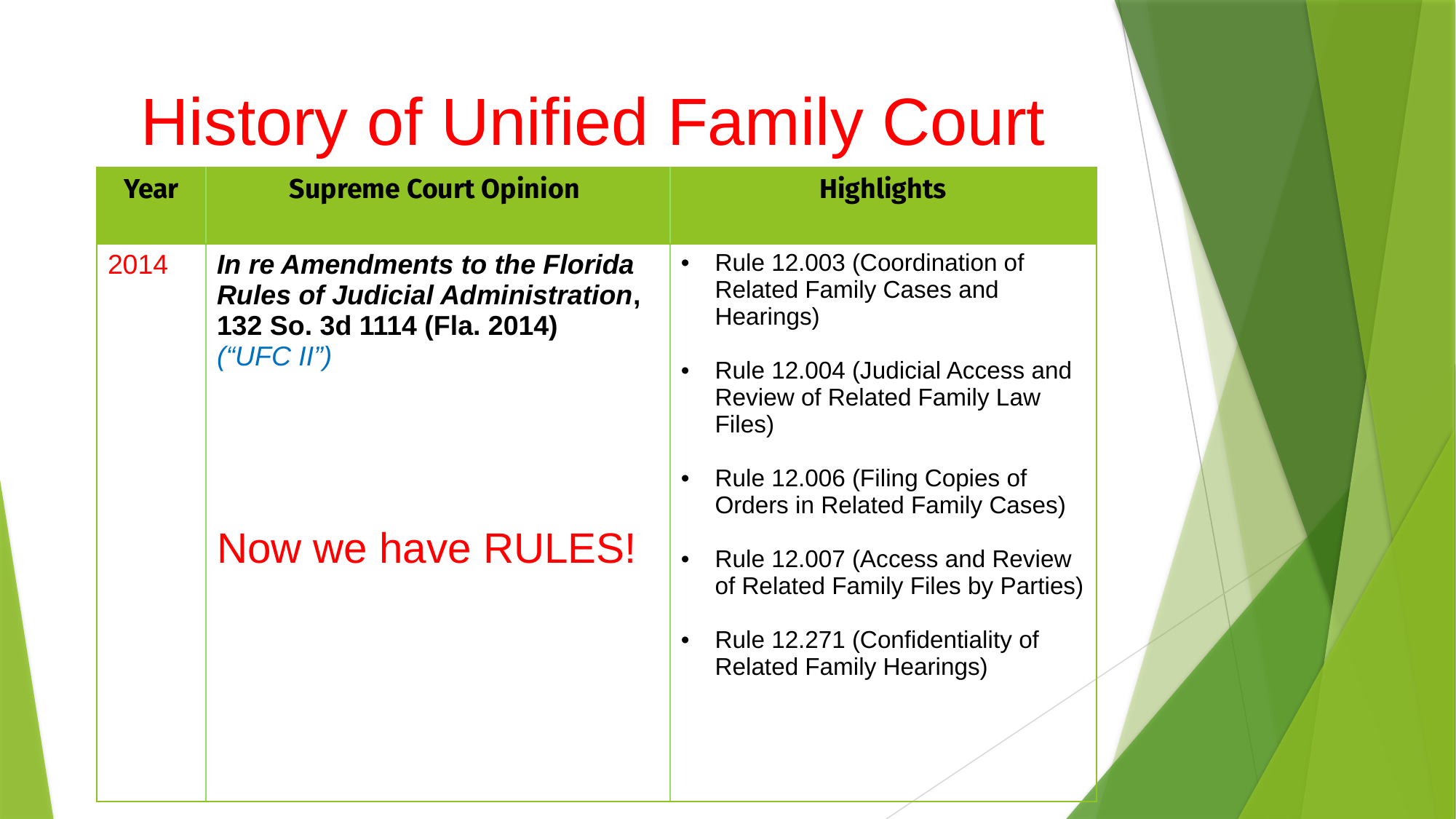

# History of Unified Family Court
| Year | Supreme Court Opinion | Highlights |
| --- | --- | --- |
| 2014 | In re Amendments to the Florida Rules of Judicial Administration, 132 So. 3d 1114 (Fla. 2014) (“UFC II”) Now we have RULES! | Rule 12.003 (Coordination of Related Family Cases and Hearings) Rule 12.004 (Judicial Access and Review of Related Family Law Files) Rule 12.006 (Filing Copies of Orders in Related Family Cases) Rule 12.007 (Access and Review of Related Family Files by Parties) Rule 12.271 (Confidentiality of Related Family Hearings) |